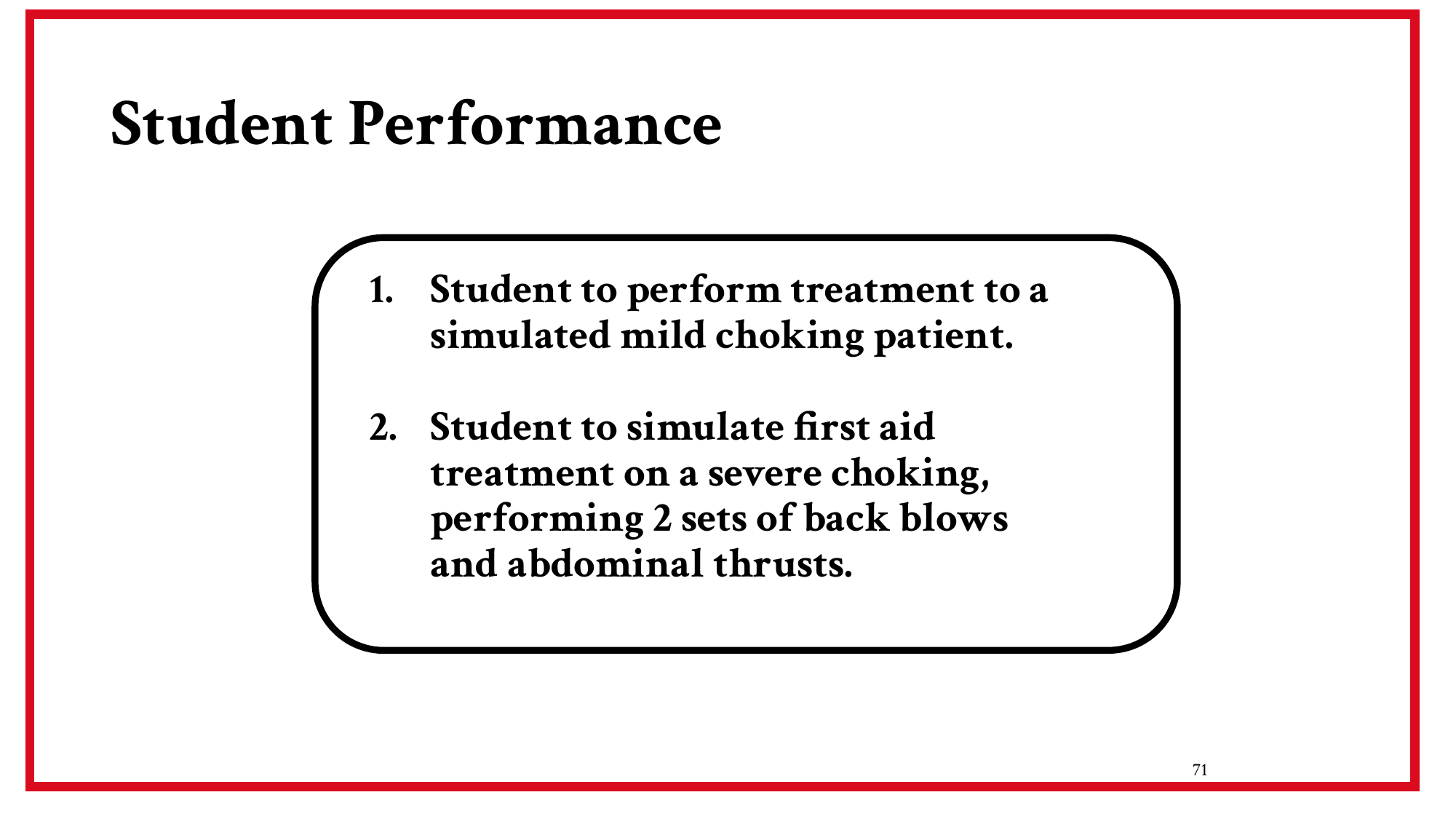

# Student Performance

Student to perform treatment to a simulated mild choking patient.

Student to simulate first aid treatment on a severe choking, performing 2 sets of back blows and abdominal thrusts.
71